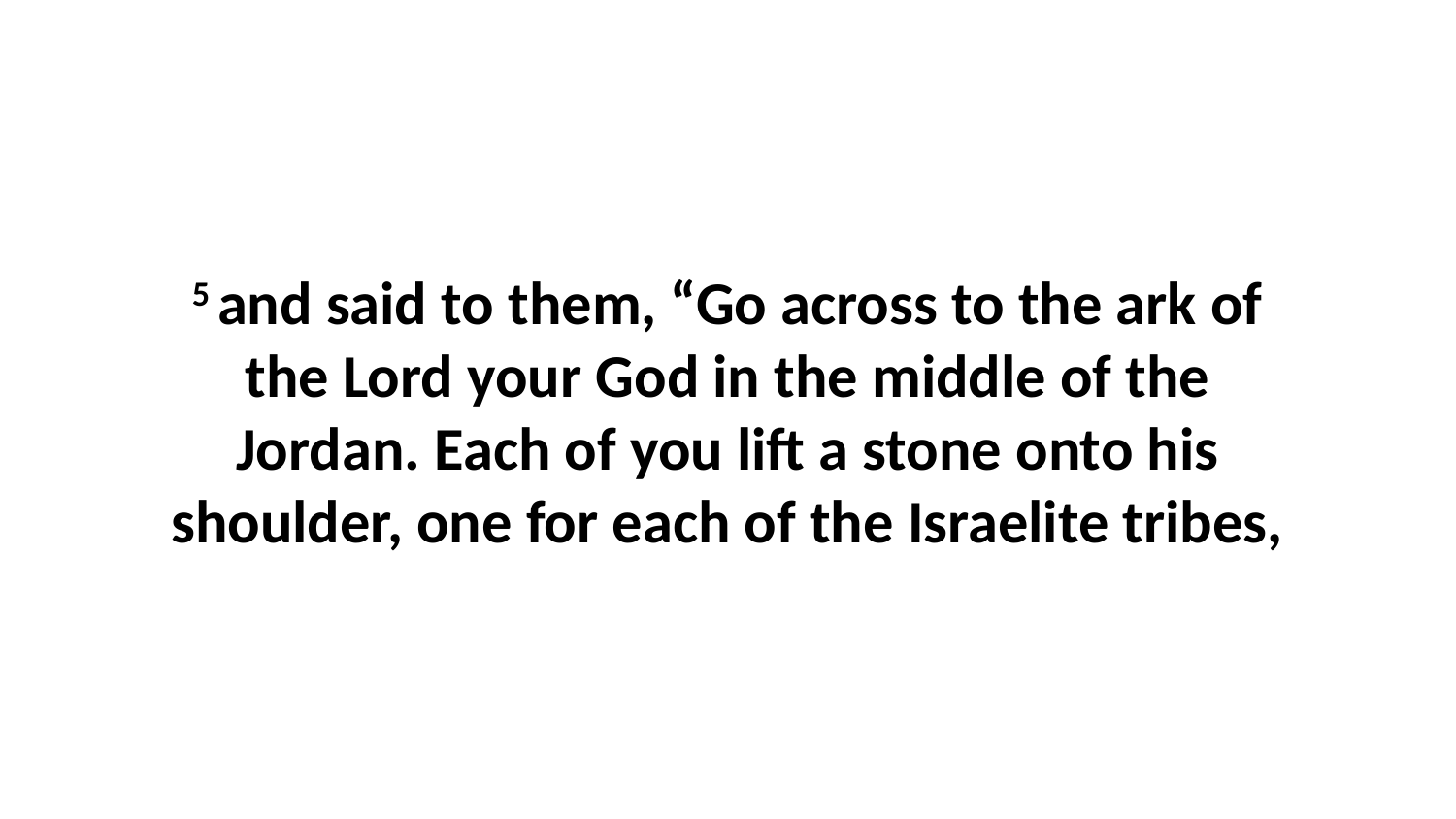

5 and said to them, “Go across to the ark of the Lord your God in the middle of the Jordan. Each of you lift a stone onto his shoulder, one for each of the Israelite tribes,